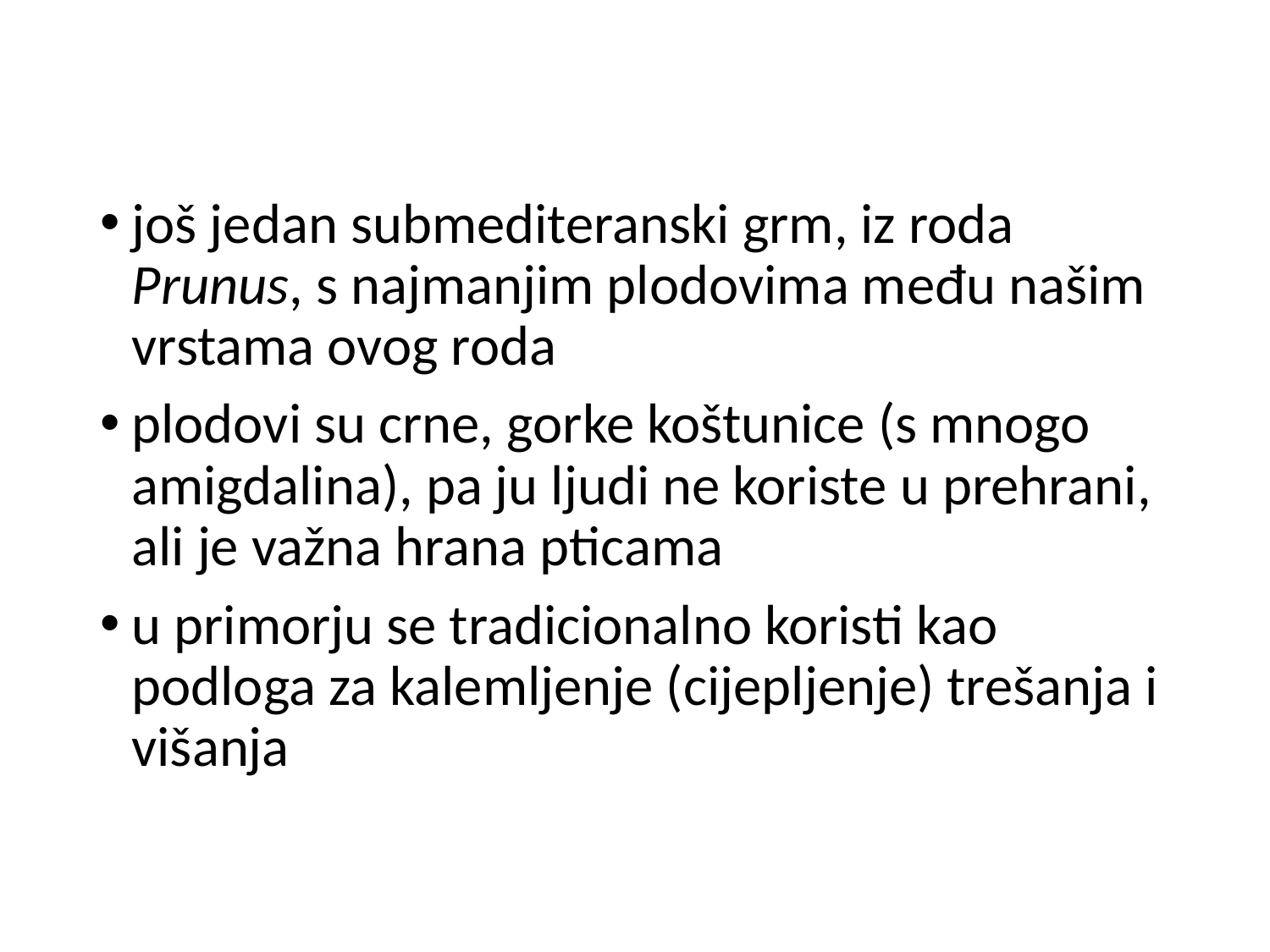

#
još jedan submediteranski grm, iz roda Prunus, s najmanjim plodovima među našim vrstama ovog roda
plodovi su crne, gorke koštunice (s mnogo amigdalina), pa ju ljudi ne koriste u prehrani, ali je važna hrana pticama
u primorju se tradicionalno koristi kao podloga za kalemljenje (cijepljenje) trešanja i višanja